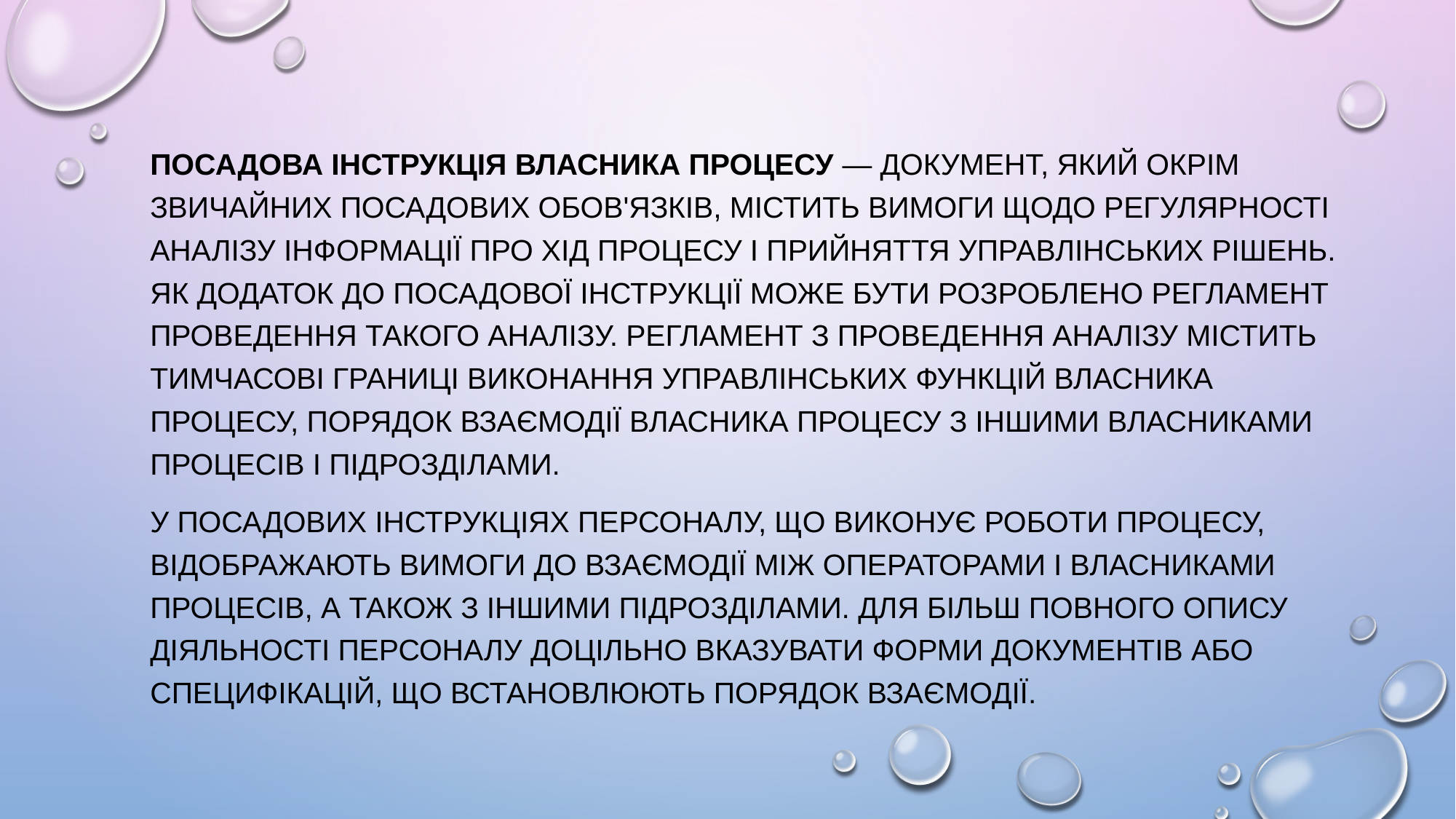

Посадова інструкція власника процесу — документ, який окрім звичайних посадових обов'язків, містить вимоги щодо регулярності аналізу інформації про хід процесу і прийняття управлінських рішень. Як додаток до посадової інструкції може бути розроблено регламент проведення такого аналізу. Регламент з проведення аналізу містить тимчасові границі виконання управлінських функцій власника процесу, порядок взаємодії власника процесу з іншими власниками процесів і підрозділами.
У посадових інструкціях персоналу, що виконує роботи процесу, відображають вимоги до взаємодії між операторами і власниками процесів, а також з іншими підрозділами. Для більш повного опису діяльності персоналу доцільно вказувати форми документів або специфікацій, що встановлюють порядок взаємодії.